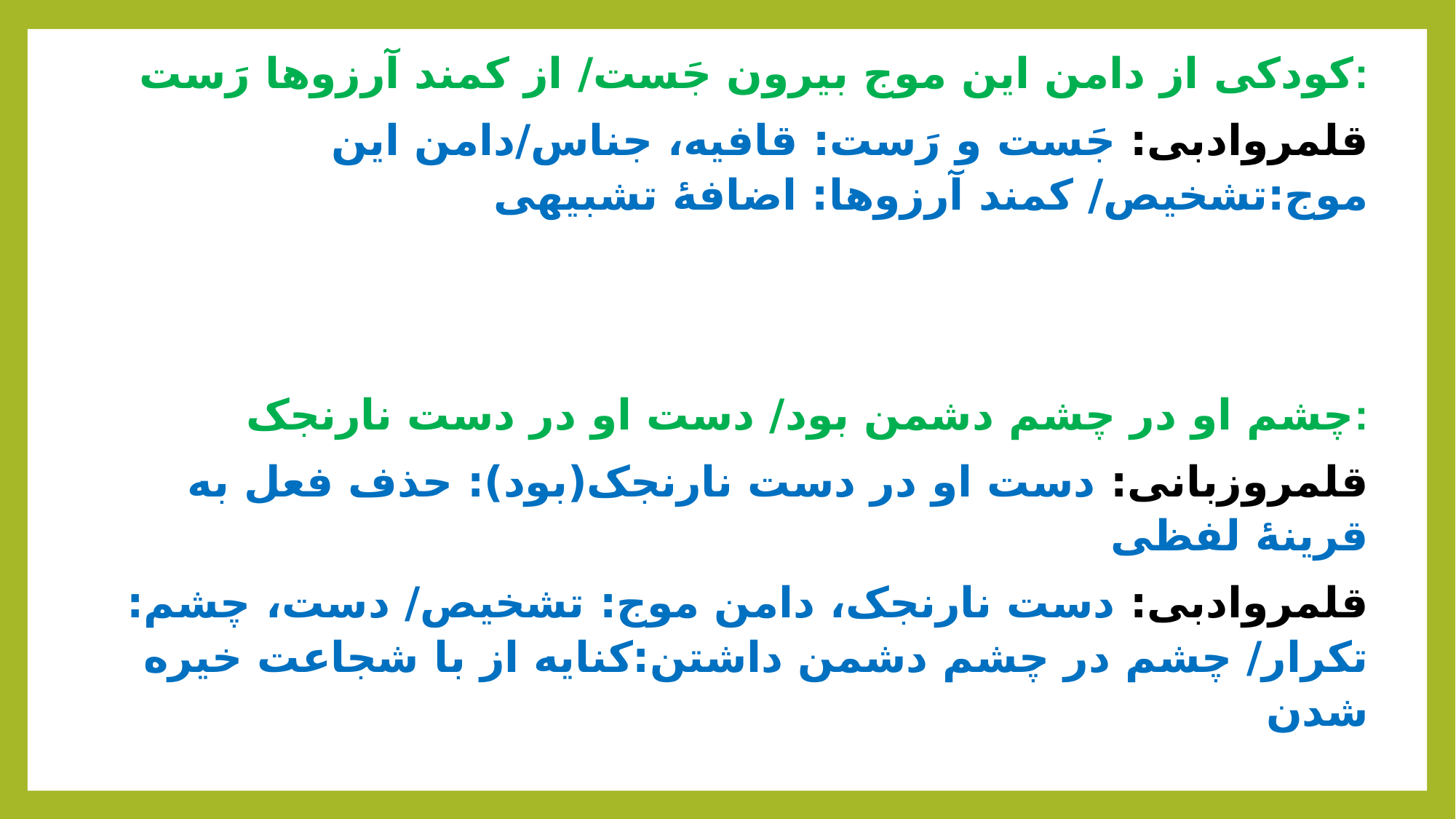

کودکی از دامن این موج بیرون جَست/ از کمند آرزوها رَست:
قلمرو‌ادبی: جَست و رَست: قافیه، جناس/دامن این موج:تشخیص/ کمند آرزوها: اضافۀ تشبیهی

چشم او در چشم دشمن بود/ دست او در دست نارنجک:
قلمرو‌زبانی: دست او در دست نارنجک(بود): حذف فعل به قرینۀ لفظی
 قلمرو‌ادبی: دست نارنجک، دامن موج: تشخیص/ دست، چشم: تکرار/ چشم در چشم دشمن داشتن:کنایه از با شجاعت خیره شدن